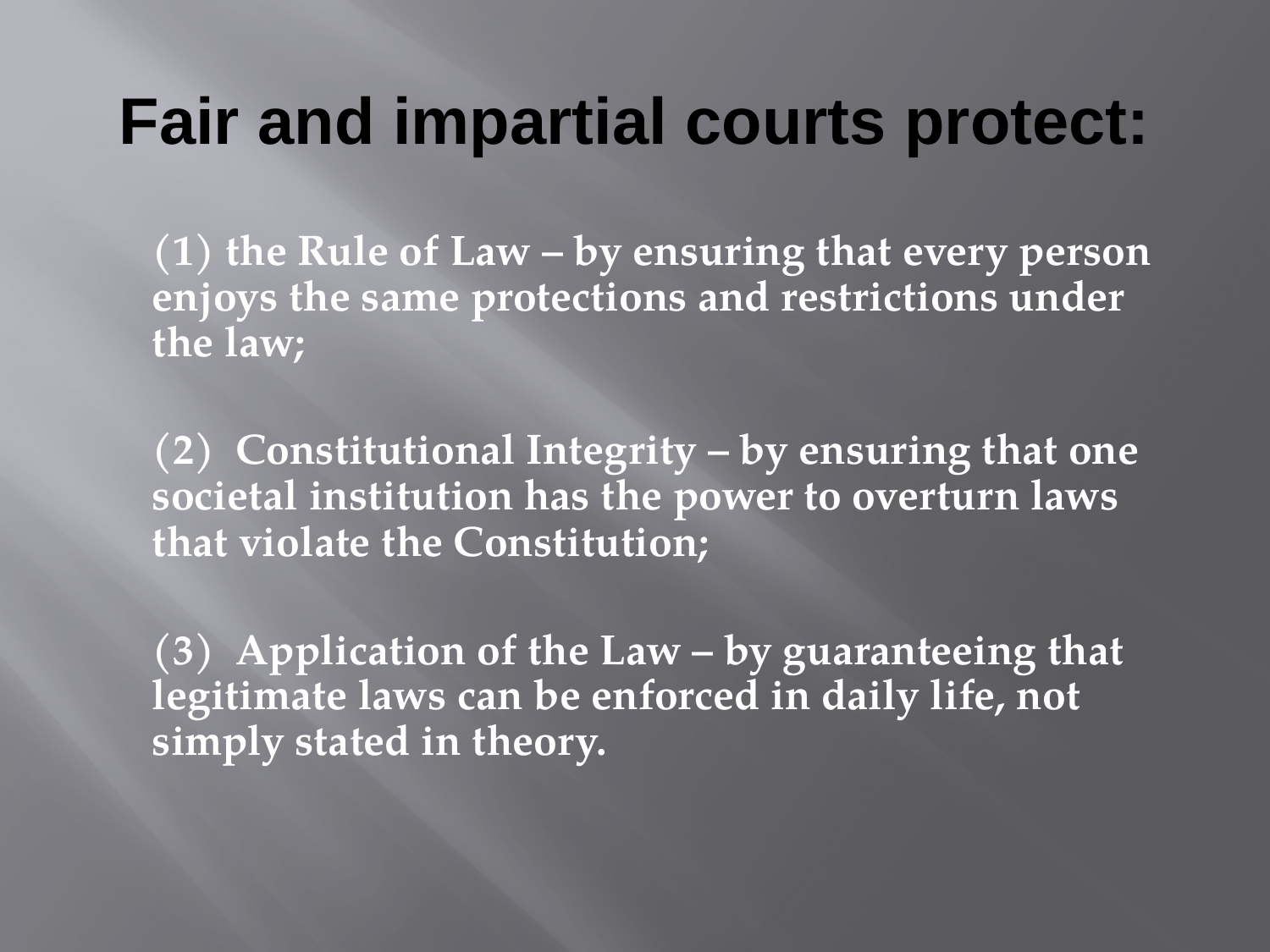

# Fair and impartial courts protect:
	(1) the Rule of Law – by ensuring that every person enjoys the same protections and restrictions under the law;

	(2)  Constitutional Integrity – by ensuring that one societal institution has the power to overturn laws that violate the Constitution;

	(3)  Application of the Law – by guaranteeing that legitimate laws can be enforced in daily life, not simply stated in theory.